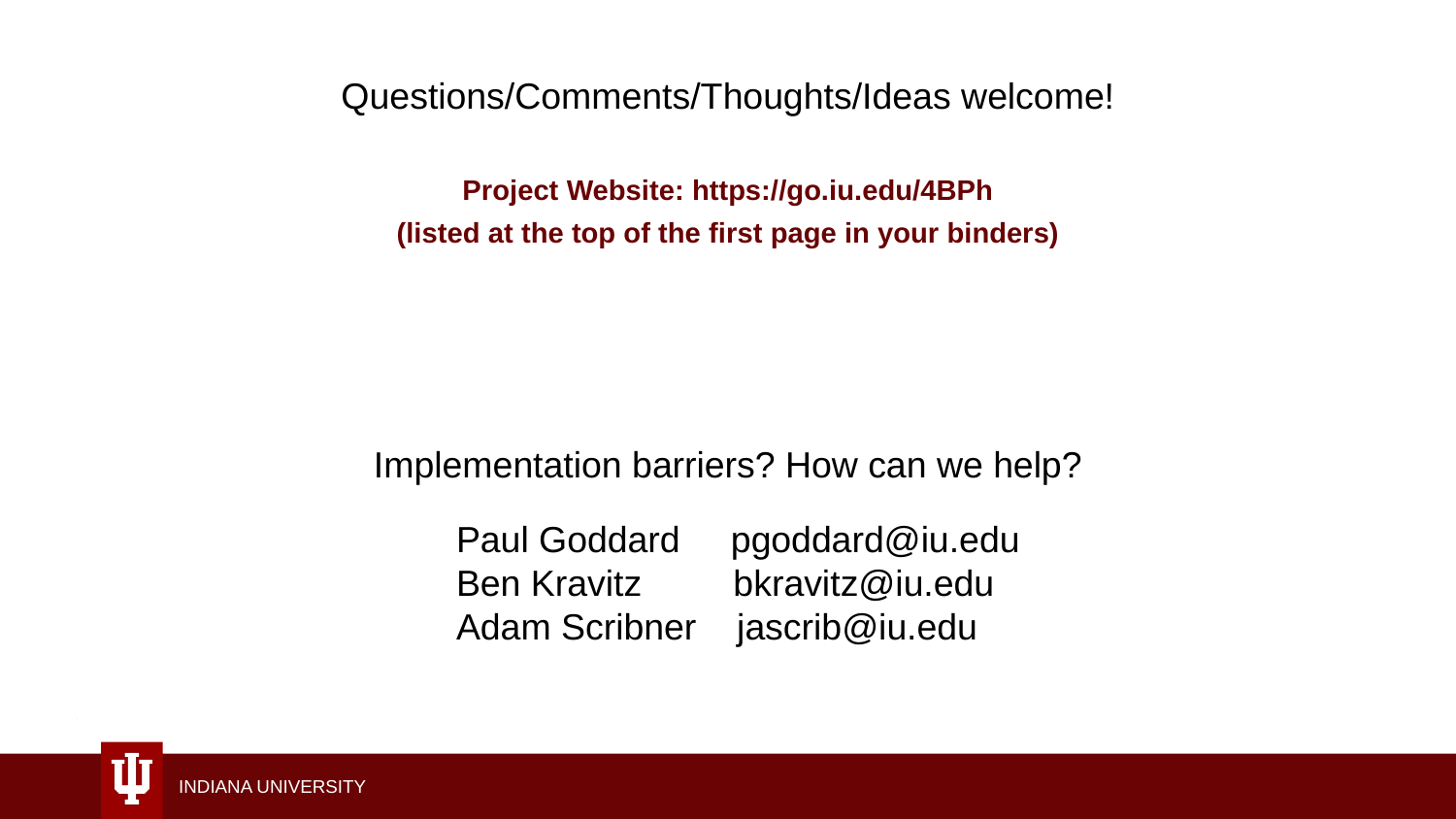

Questions/Comments/Thoughts/Ideas welcome!

Project Website: https://go.iu.edu/4BPh
(listed at the top of the first page in your binders)

Implementation barriers? How can we help?
Paul Goddard     pgoddard@iu.edu
Ben Kravitz         bkravitz@iu.edu
Adam Scribner    jascrib@iu.edu